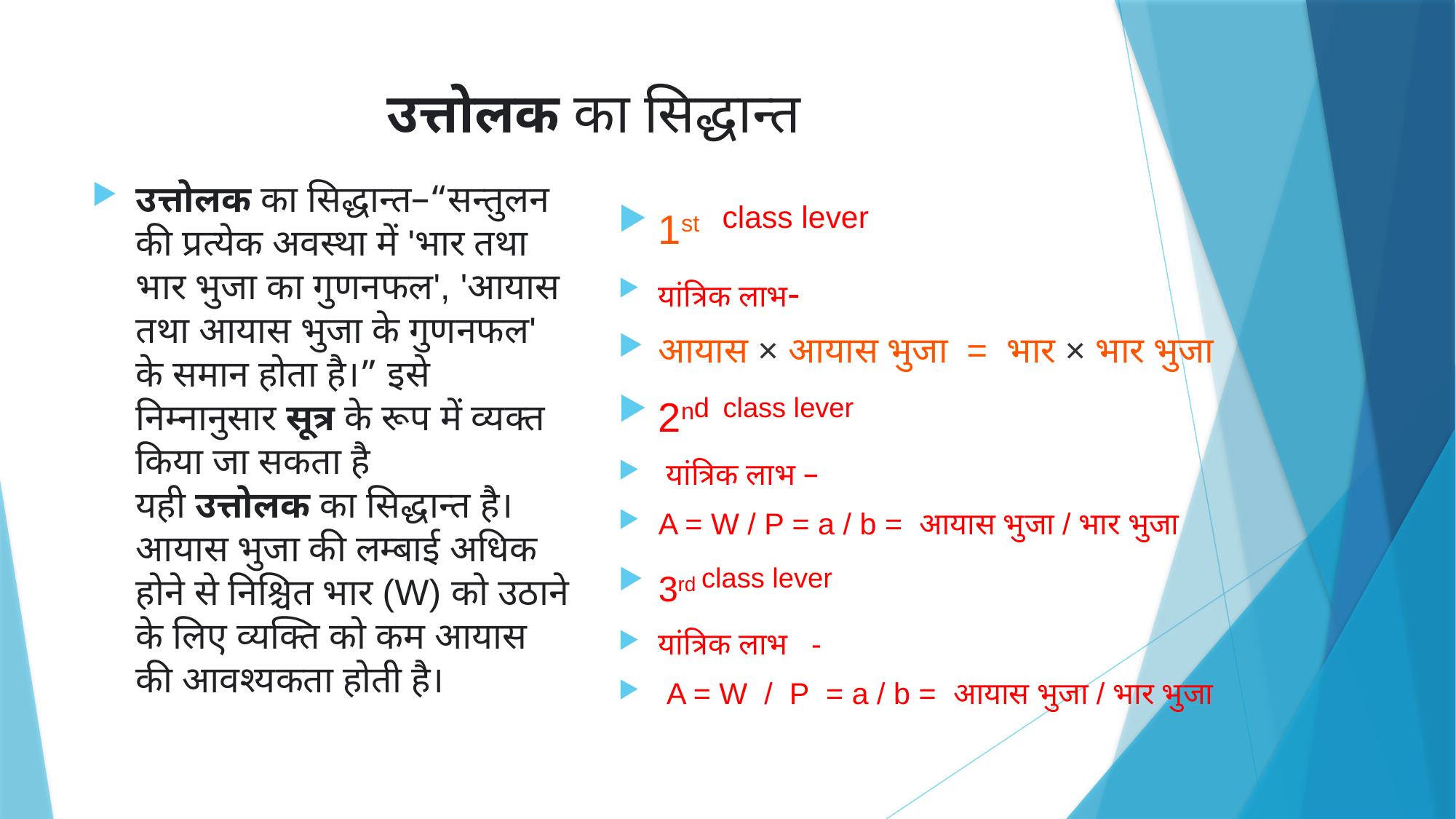

# उत्तोलक का सिद्धान्त
उत्तोलक का सिद्धान्त–“सन्तुलन की प्रत्येक अवस्था में 'भार तथा भार भुजा का गुणनफल', 'आयास तथा आयास भुजा के गुणनफल' के समान होता है।” इसे निम्नानुसार सूत्र के रूप में व्यक्त किया जा सकता है यही उत्तोलक का सिद्धान्त है। आयास भुजा की लम्बाई अधिक होने से निश्चित भार (W) को उठाने के लिए व्यक्ति को कम आयास की आवश्यकता होती है।
1st  class lever
यांत्रिक लाभ-
आयास × आयास भुजा  =  भार × भार भुजा
2nd class lever
 यांत्रिक लाभ –
A = W / P = a / b =  आयास भुजा / भार भुजा
3rd class lever
यांत्रिक लाभ   -
 A = W  /  P  = a / b =  आयास भुजा / भार भुजा